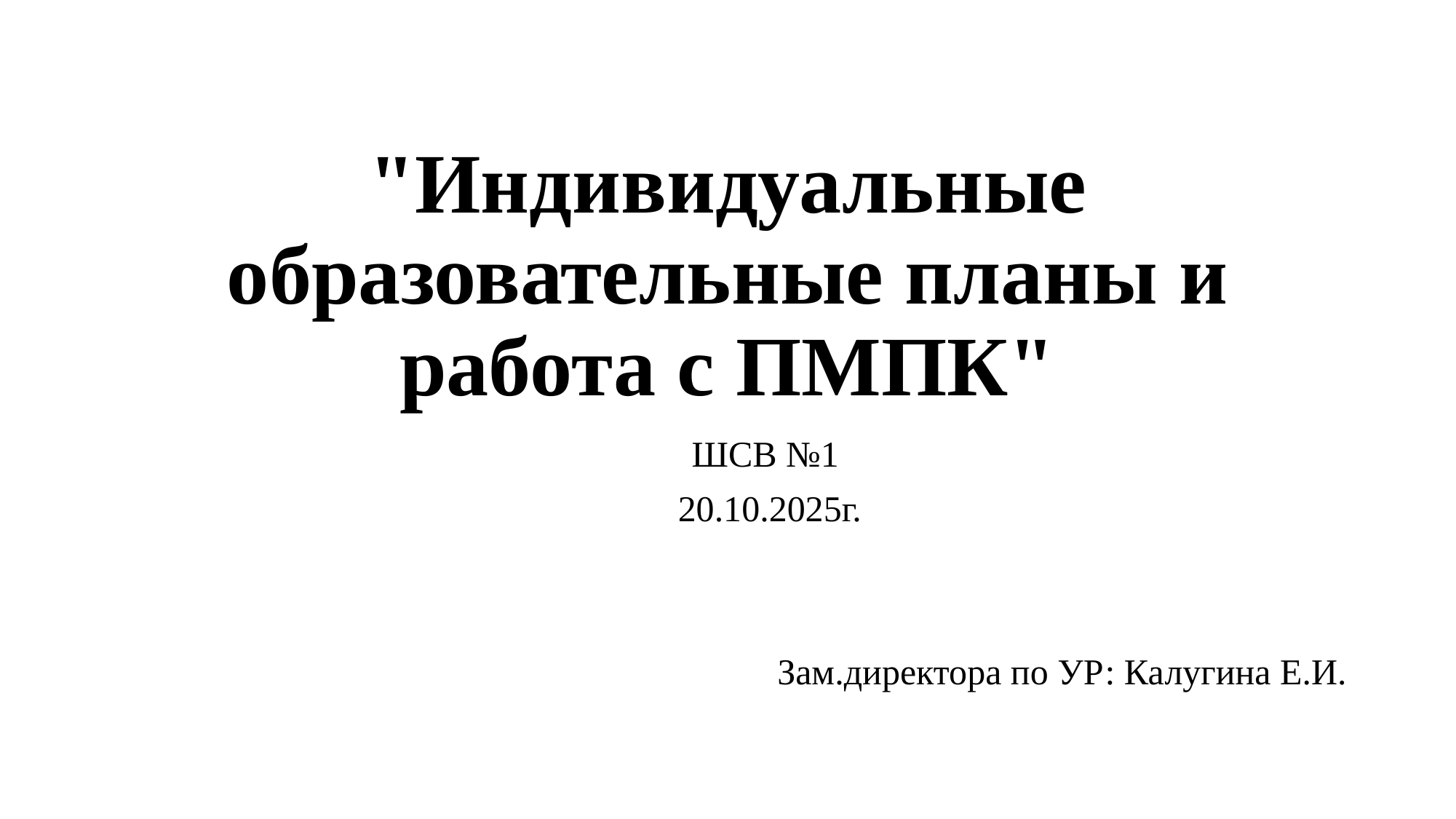

# "Индивидуальные образовательные планы и работа с ПМПК"
ШСВ №1
20.10.2025г.

Зам.директора по УР: Калугина Е.И.